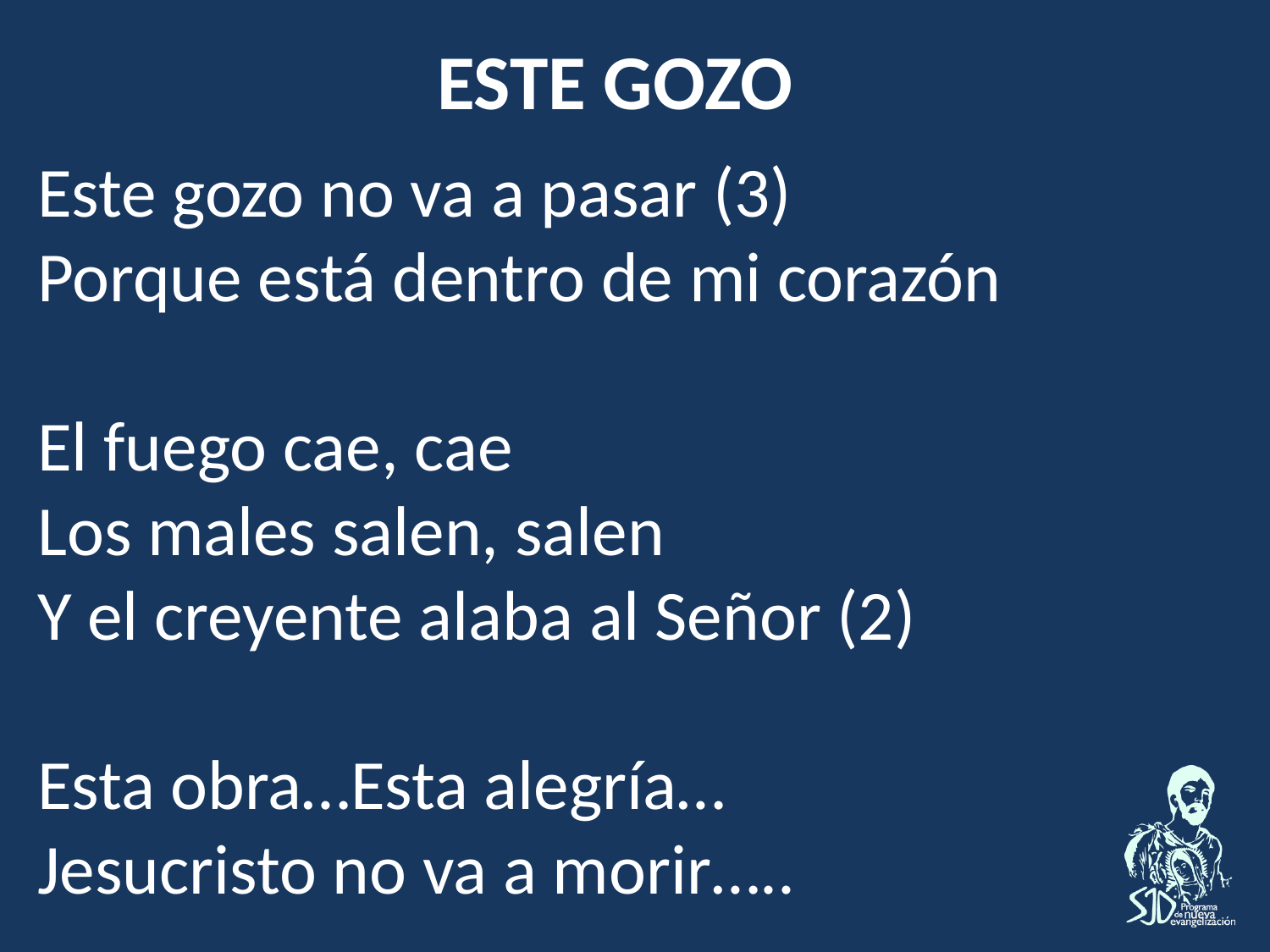

este Gozo

Este gozo no va a pasar (3)
Porque está dentro de mi corazón

El fuego cae, cae
Los males salen, salen
Y el creyente alaba al Señor (2)

Esta obra…Esta alegría…
Jesucristo no va a morir…..